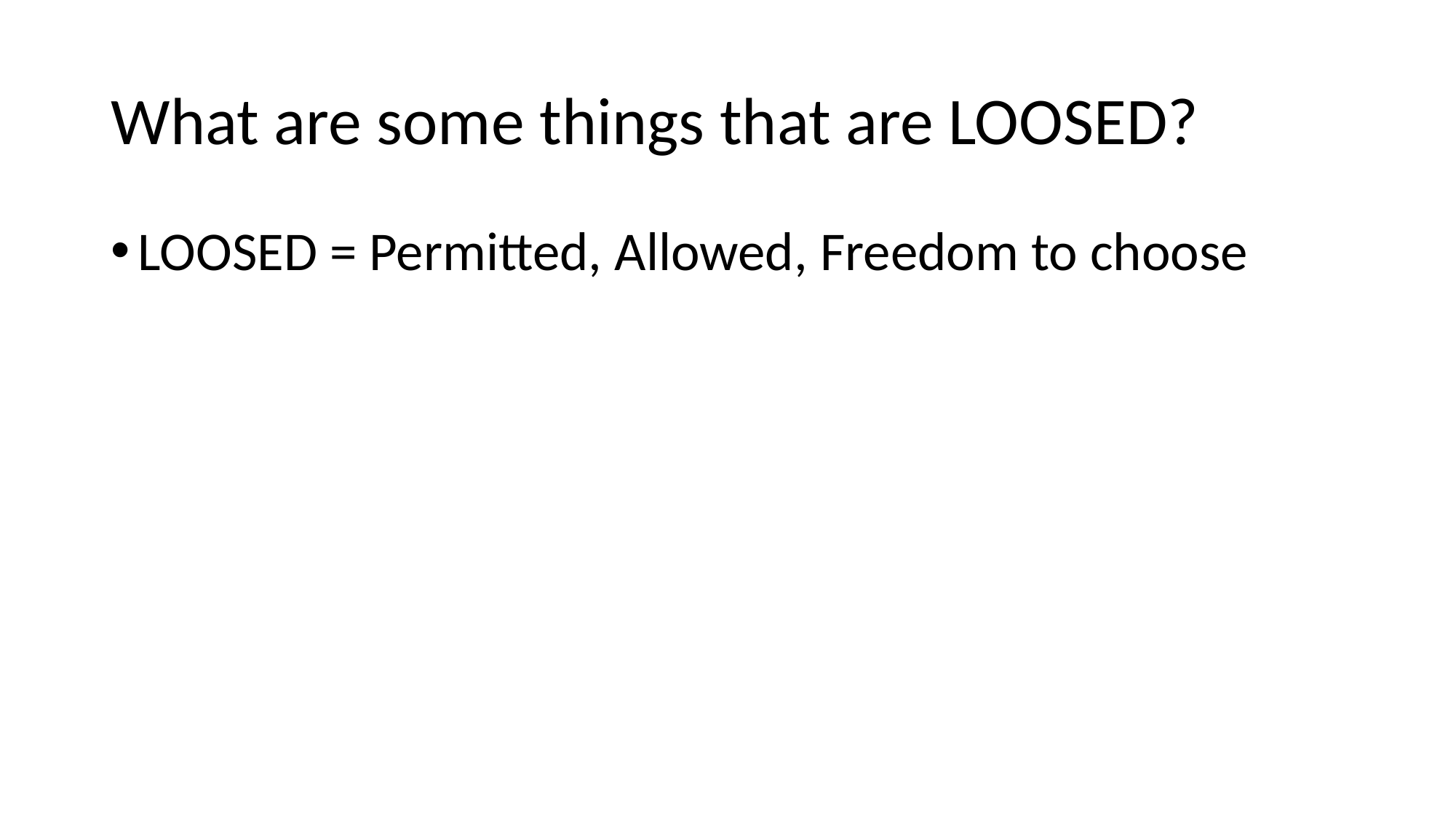

# What are some things that are LOOSED?
LOOSED = Permitted, Allowed, Freedom to choose